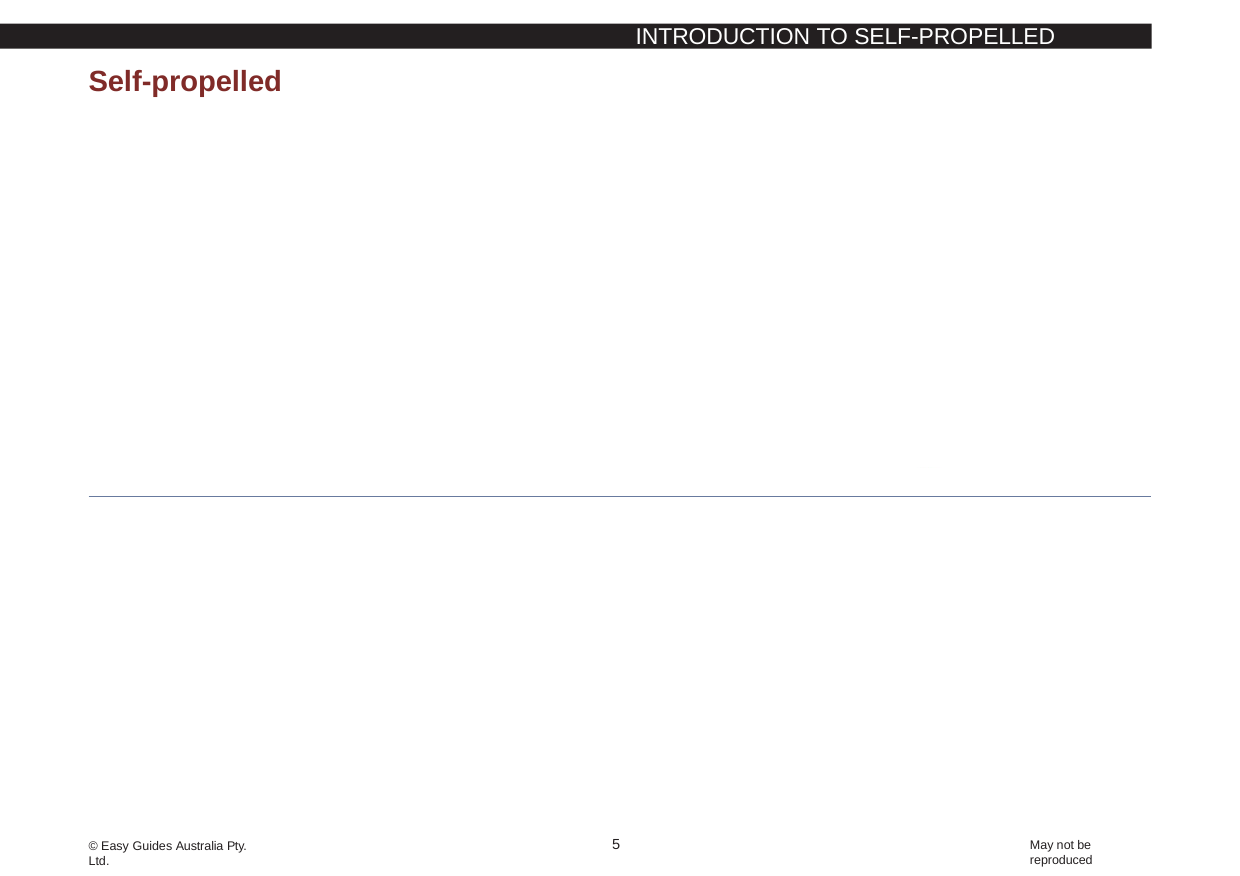

INTRODUCTION TO SELF-PROPELLED COMPACTOR
# Self-propelled compactors

Four wheel (steel drum) articulated self-propelled compactor  with dozer blade

Towed compactors
Single sheepsfoot drum compactor

5
May not be reproduced
© Easy Guides Australia Pty. Ltd.